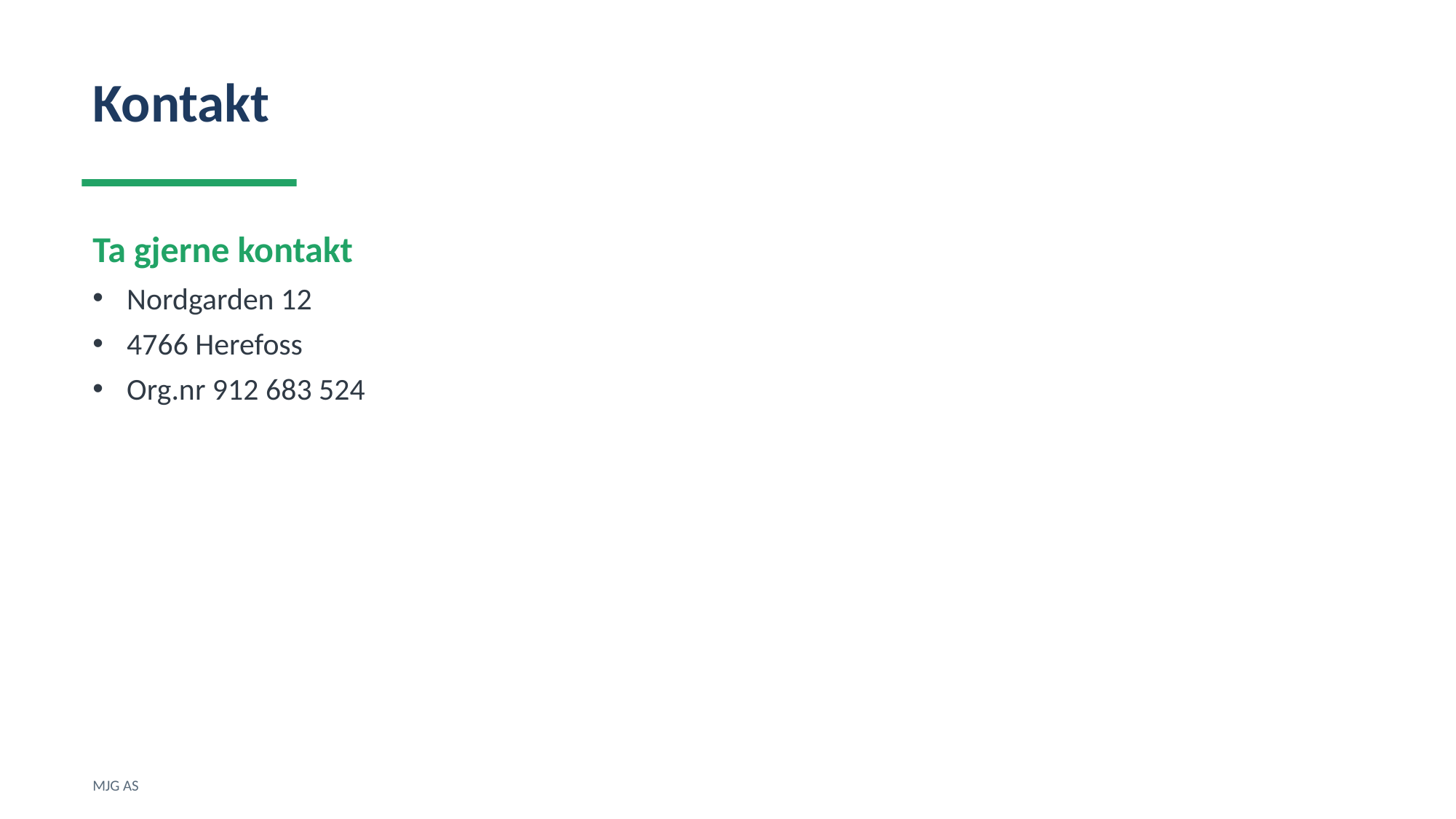

Kontakt

Ta gjerne kontakt
Nordgarden 12
4766 Herefoss
Org.nr 912 683 524
MJG AS